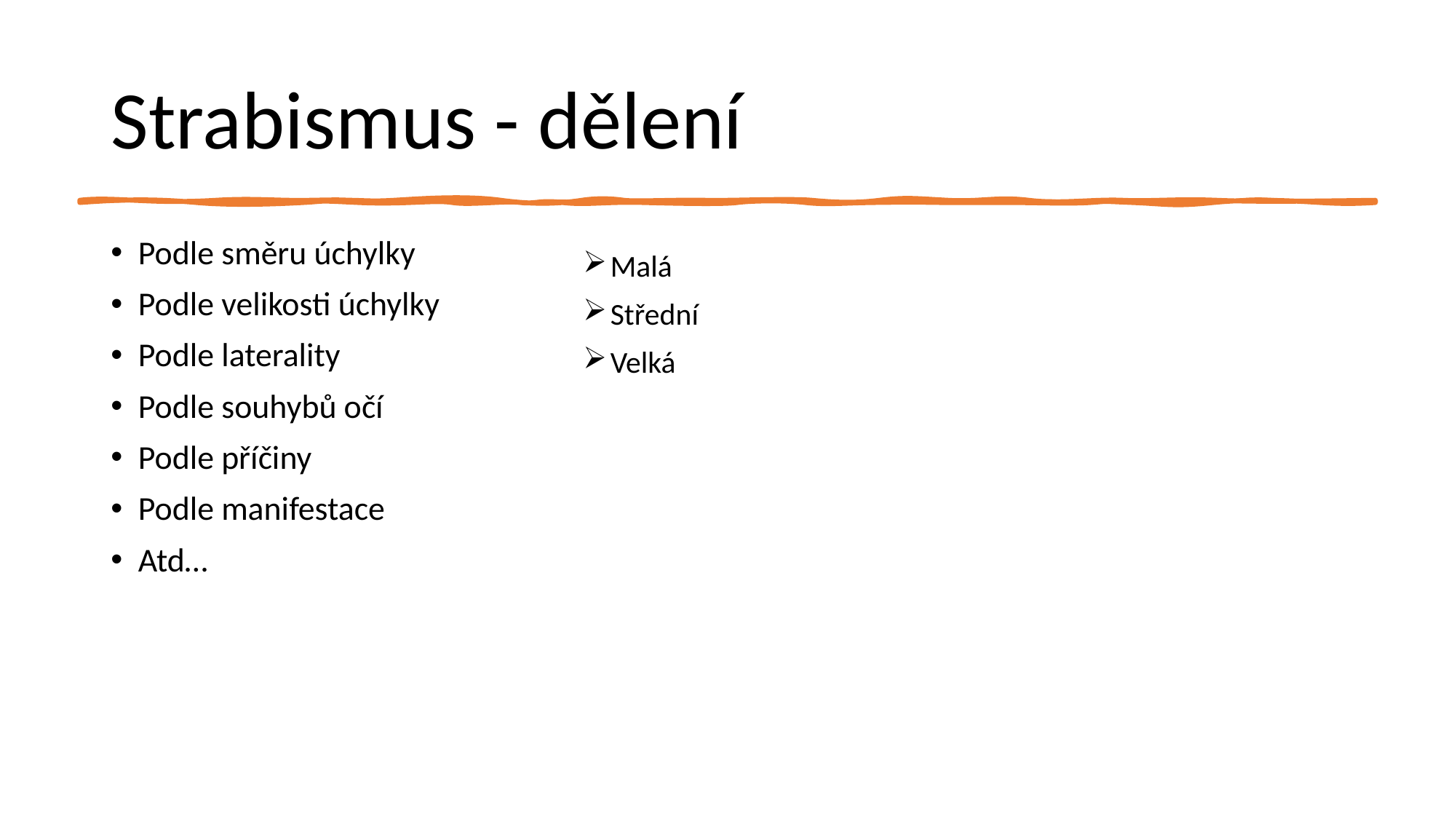

# Strabismus - dělení

Podle směru úchylky
Podle velikosti úchylky
Podle laterality
Podle souhybů očí
Podle příčiny
Podle manifestace
Atd…
Malá
Střední
Velká